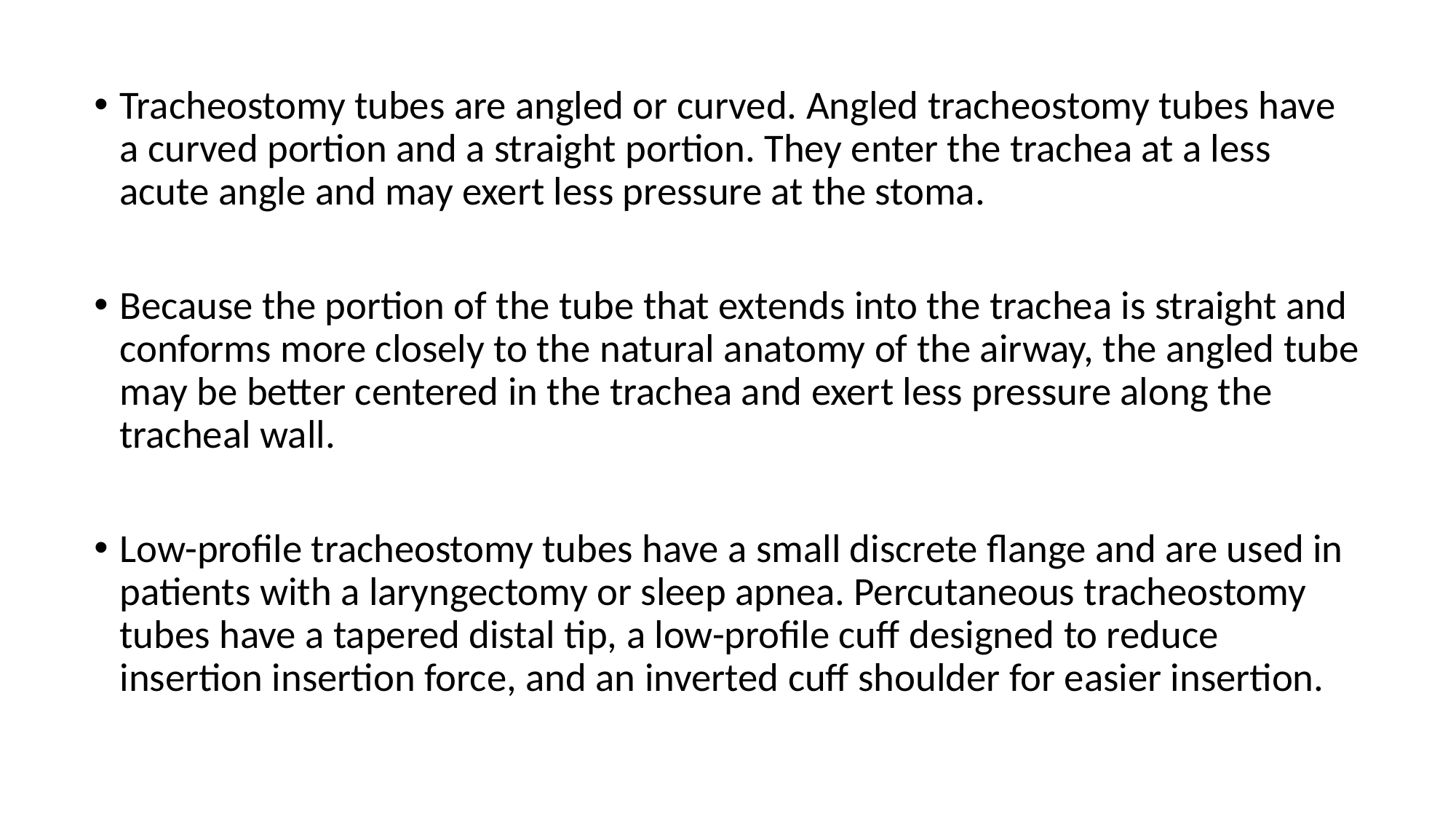

#
Tracheostomy tubes are angled or curved. Angled tracheostomy tubes have a curved portion and a straight portion. They enter the trachea at a less acute angle and may exert less pressure at the stoma.

Because the portion of the tube that extends into the trachea is straight and conforms more closely to the natural anatomy of the airway, the angled tube may be better centered in the trachea and exert less pressure along the tracheal wall.

Low-profile tracheostomy tubes have a small discrete flange and are used in patients with a laryngectomy or sleep apnea. Percutaneous tracheostomy tubes have a tapered distal tip, a low-profile cuff designed to reduce insertion insertion force, and an inverted cuff shoulder for easier insertion.